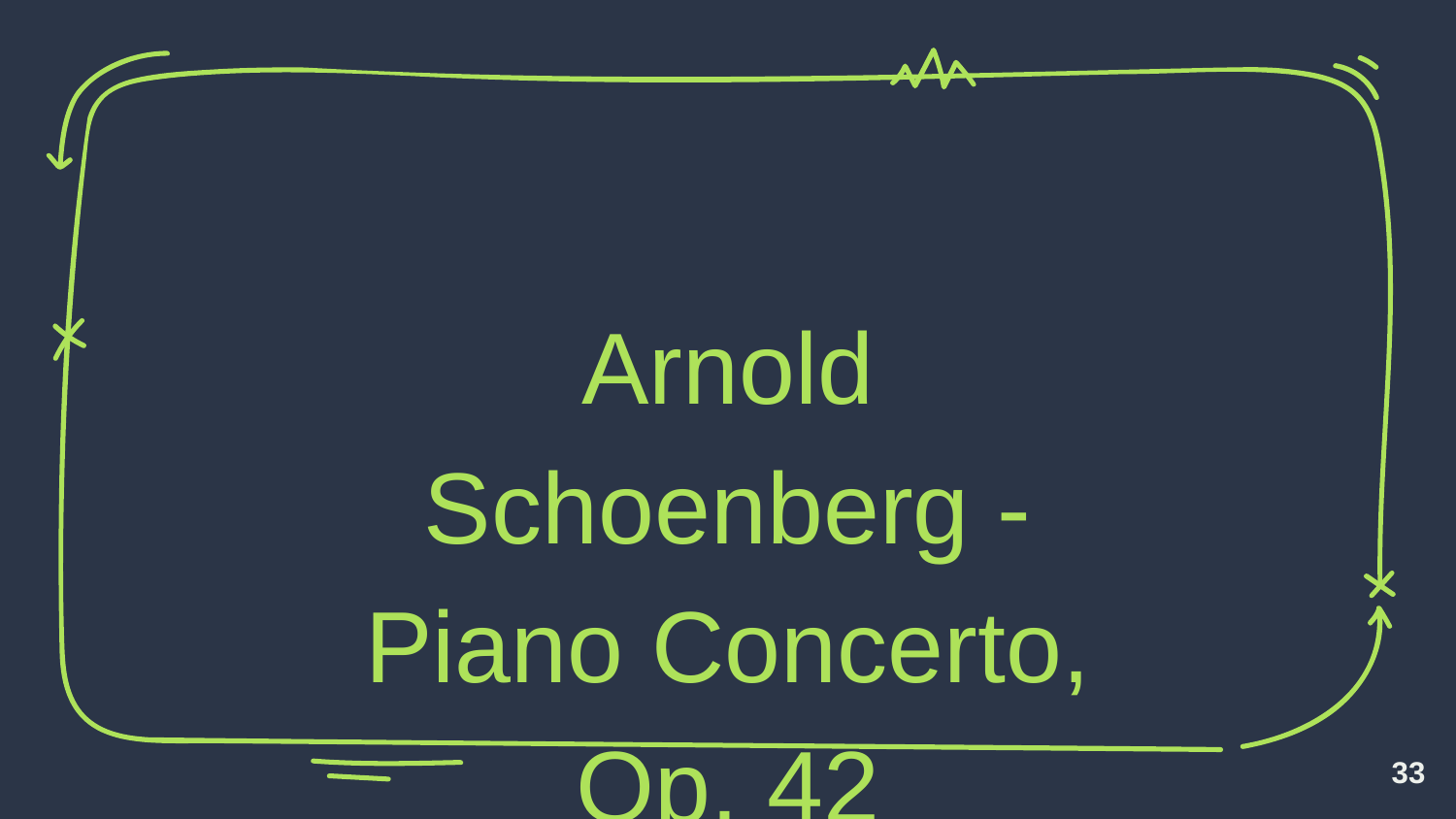

Arnold Schoenberg - Piano Concerto, Op. 42

33